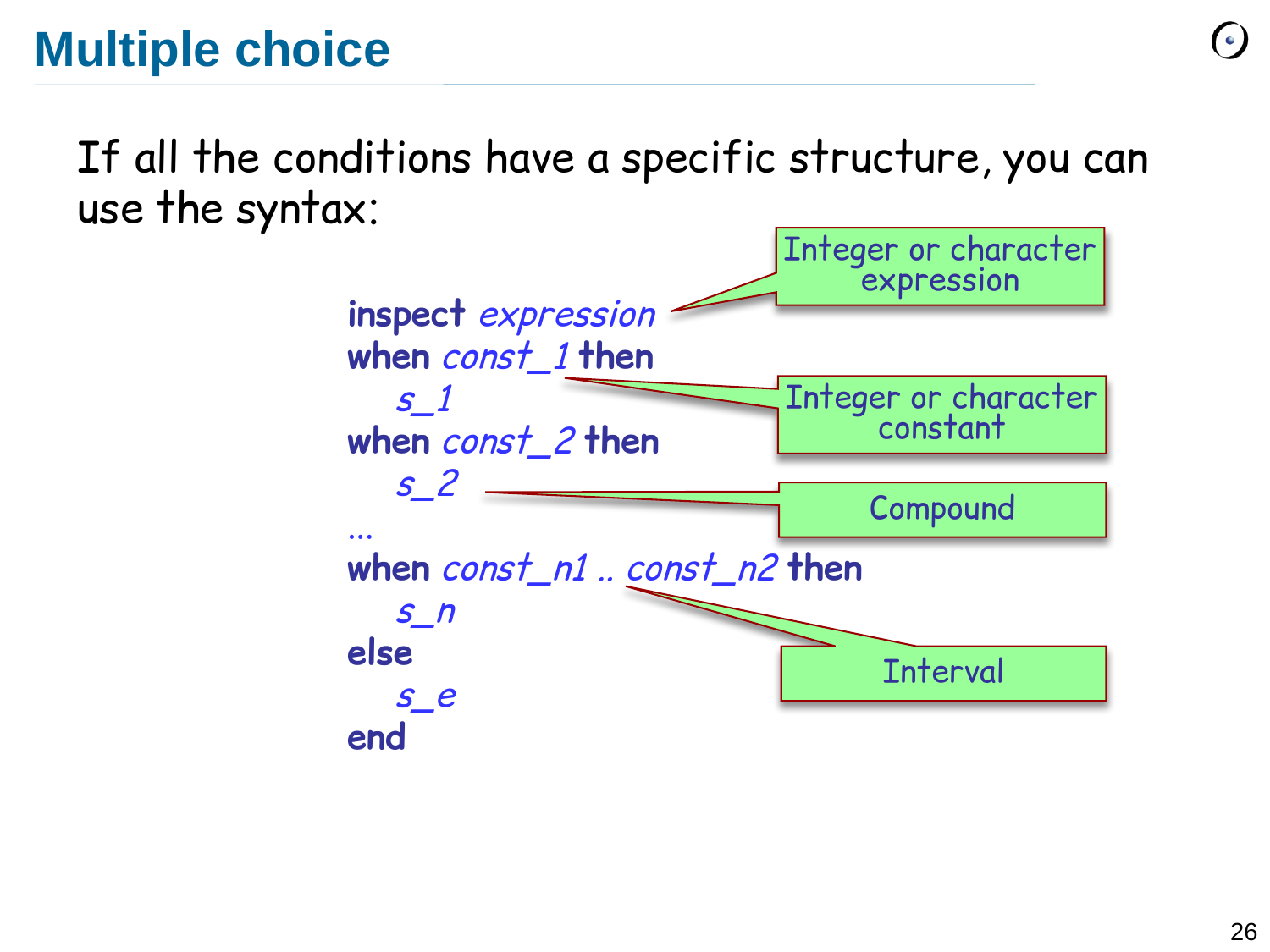

# Multiple choice
If all the conditions have a specific structure, you can use the syntax:

		inspect expression
		when const_1 then
			s_1
		when const_2 then
			s_2
		...
		when const_n1 .. const_n2 then
			s_n
		else
			s_e
		end
Integer or character expression
Integer or character constant
Compound
Interval